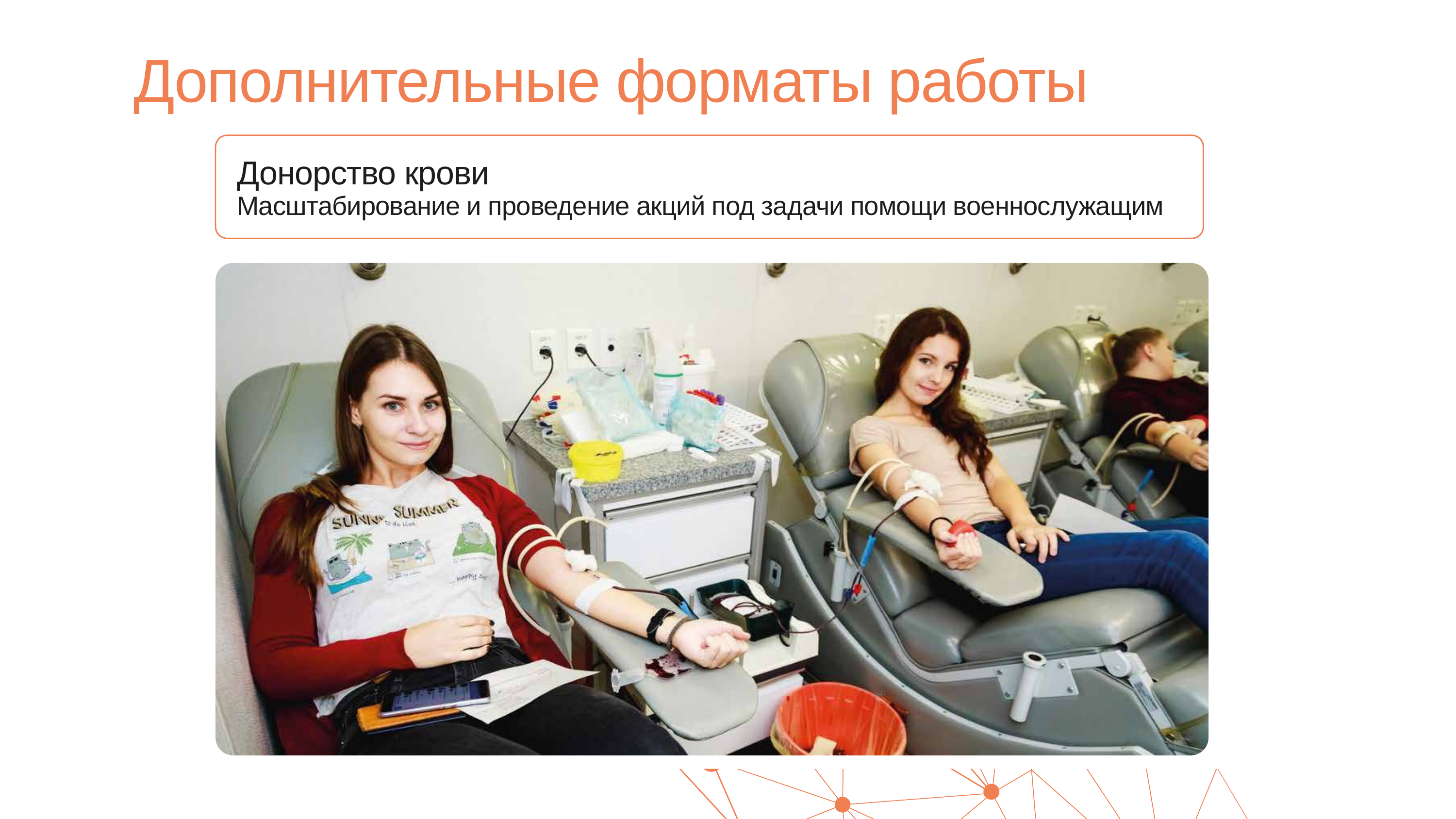

Дополнительные форматы работы

Донорство крови
Масштабирование и проведение акций под задачи помощи военнослужащим